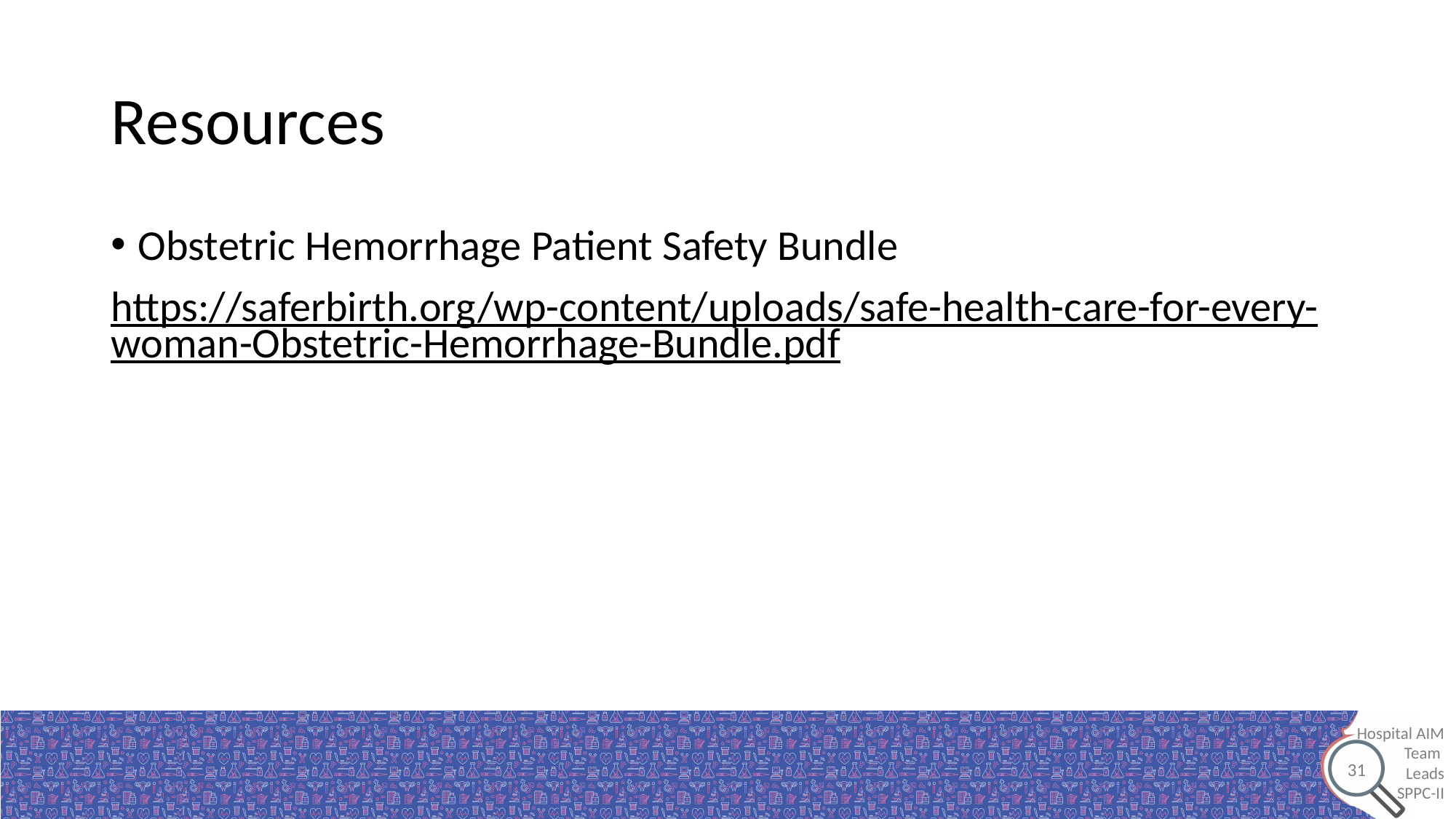

# Resources
Obstetric Hemorrhage Patient Safety Bundle
https://saferbirth.org/wp-content/uploads/safe-health-care-for-every-woman-Obstetric-Hemorrhage-Bundle.pdf
31